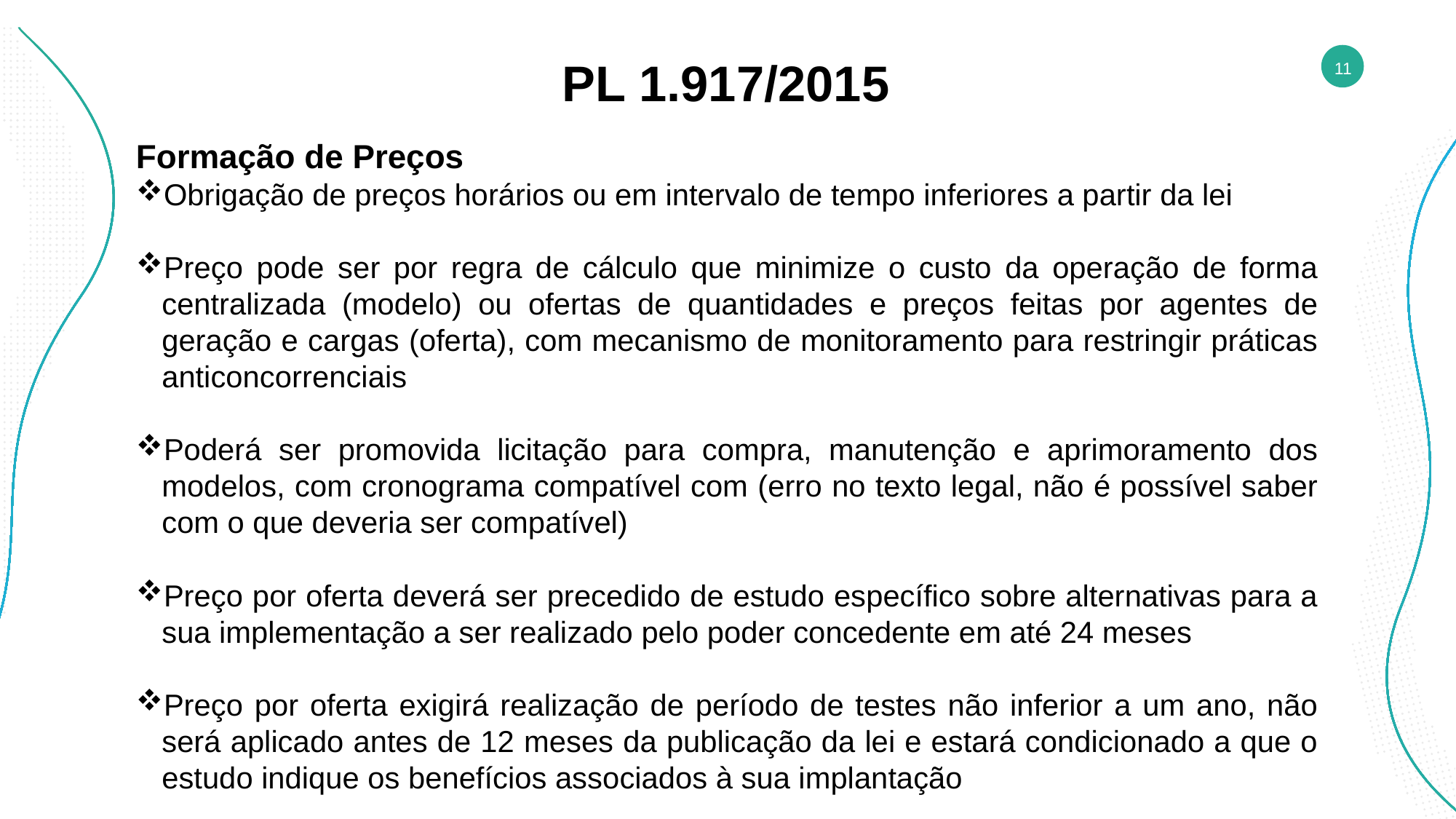

PL 1.917/2015

Formação de Preços
Obrigação de preços horários ou em intervalo de tempo inferiores a partir da lei

Preço pode ser por regra de cálculo que minimize o custo da operação de forma centralizada (modelo) ou ofertas de quantidades e preços feitas por agentes de geração e cargas (oferta), com mecanismo de monitoramento para restringir práticas anticoncorrenciais

Poderá ser promovida licitação para compra, manutenção e aprimoramento dos modelos, com cronograma compatível com (erro no texto legal, não é possível saber com o que deveria ser compatível)

Preço por oferta deverá ser precedido de estudo específico sobre alternativas para a sua implementação a ser realizado pelo poder concedente em até 24 meses

Preço por oferta exigirá realização de período de testes não inferior a um ano, não será aplicado antes de 12 meses da publicação da lei e estará condicionado a que o estudo indique os benefícios associados à sua implantação